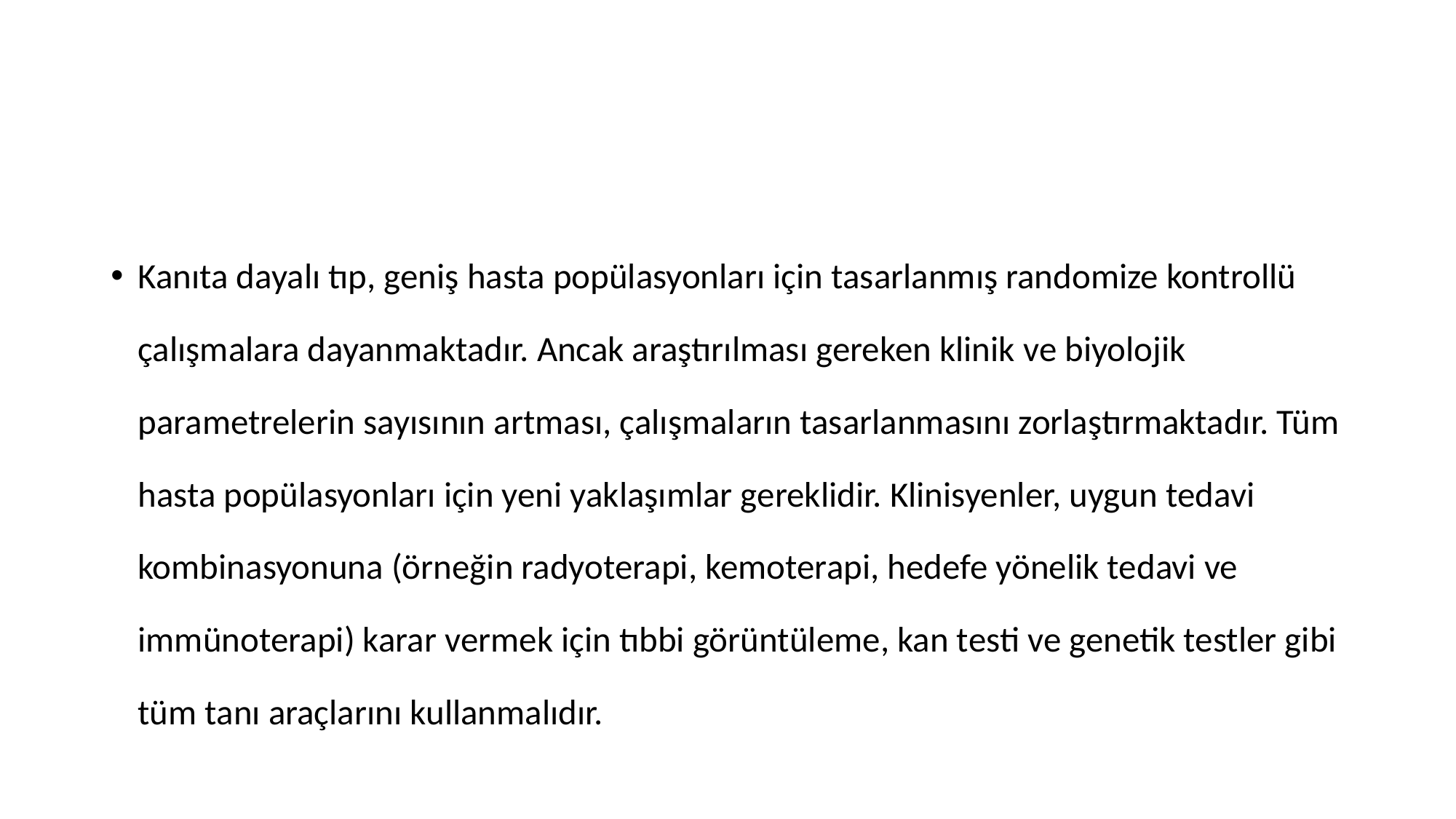

#
Kanıta dayalı tıp, geniş hasta popülasyonları için tasarlanmış randomize kontrollü çalışmalara dayanmaktadır. Ancak araştırılması gereken klinik ve biyolojik parametrelerin sayısının artması, çalışmaların tasarlanmasını zorlaştırmaktadır. Tüm hasta popülasyonları için yeni yaklaşımlar gereklidir. Klinisyenler, uygun tedavi kombinasyonuna (örneğin radyoterapi, kemoterapi, hedefe yönelik tedavi ve immünoterapi) karar vermek için tıbbi görüntüleme, kan testi ve genetik testler gibi tüm tanı araçlarını kullanmalıdır.